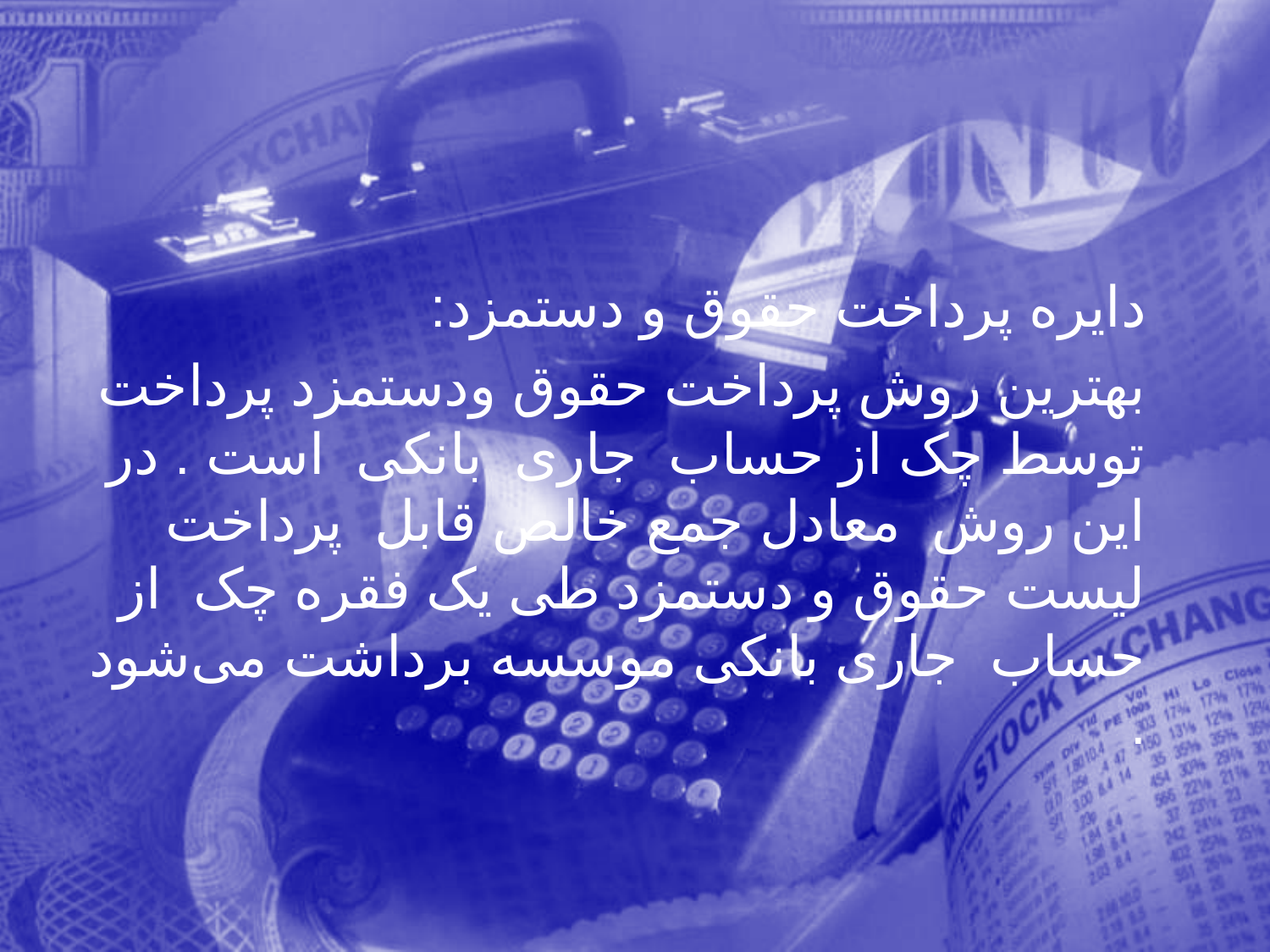

دایره پرداخت حقوق و دستمزد:
   بهترين روش پرداخت حقوق ودستمزد پرداخت توسط چک از حساب  جاری  بانكی  است . در اين روش  معادل جمع خالص قابل  پرداخت  ليست حقوق و دستمزد طی يک فقره چک  از حساب  جاری بانكی موسسه برداشت می‌شود .
85